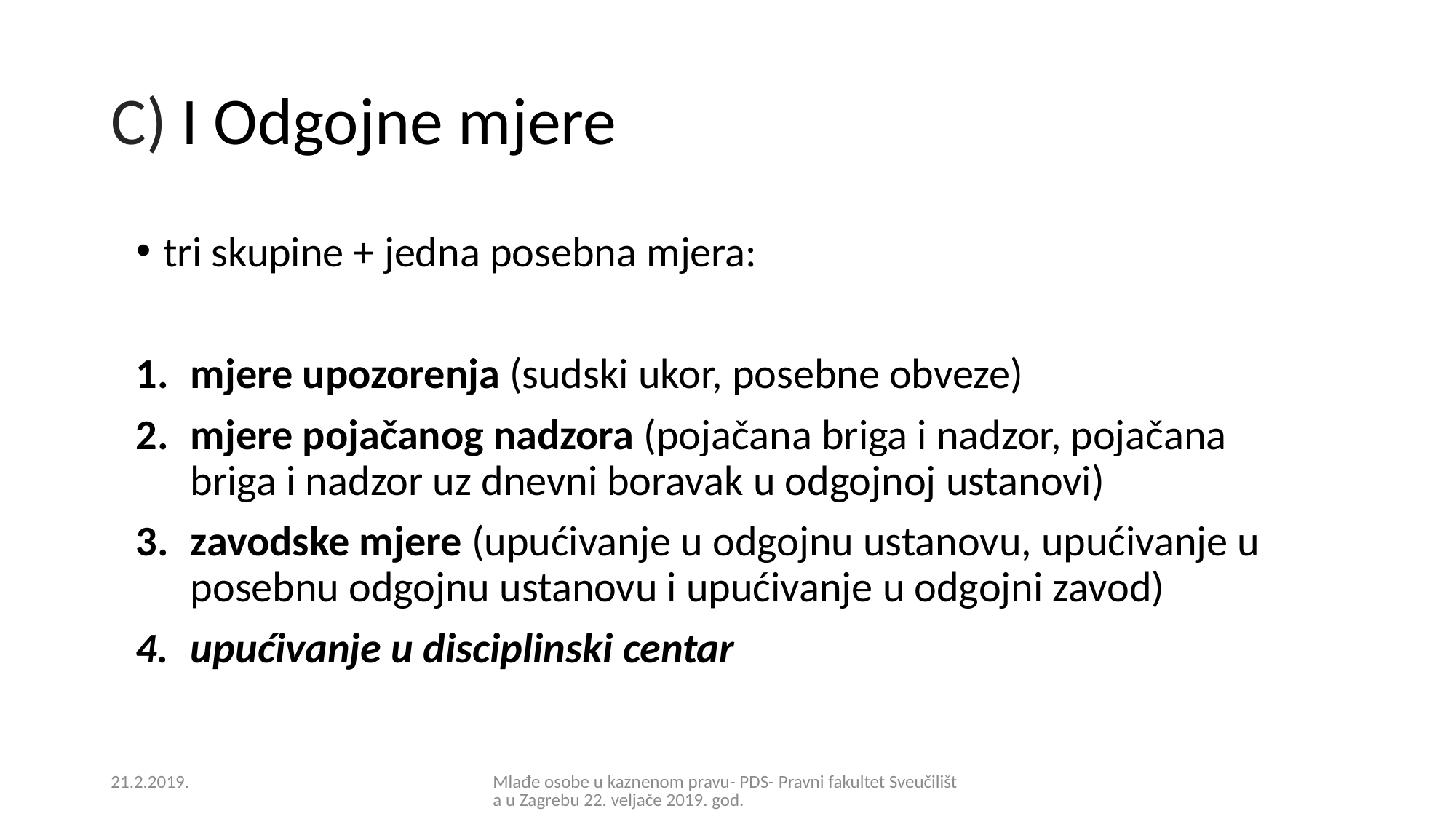

# C) I Odgojne mjere
tri skupine + jedna posebna mjera:

mjere upozorenja (sudski ukor, posebne obveze)
mjere pojačanog nadzora (pojačana briga i nadzor, pojačana briga i nadzor uz dnevni boravak u odgojnoj ustanovi)
zavodske mjere (upućivanje u odgojnu ustanovu, upućivanje u posebnu odgojnu ustanovu i upućivanje u odgojni zavod)
upućivanje u disciplinski centar
21.2.2019.
Mlađe osobe u kaznenom pravu- PDS- Pravni fakultet Sveučilišta u Zagrebu 22. veljače 2019. god.